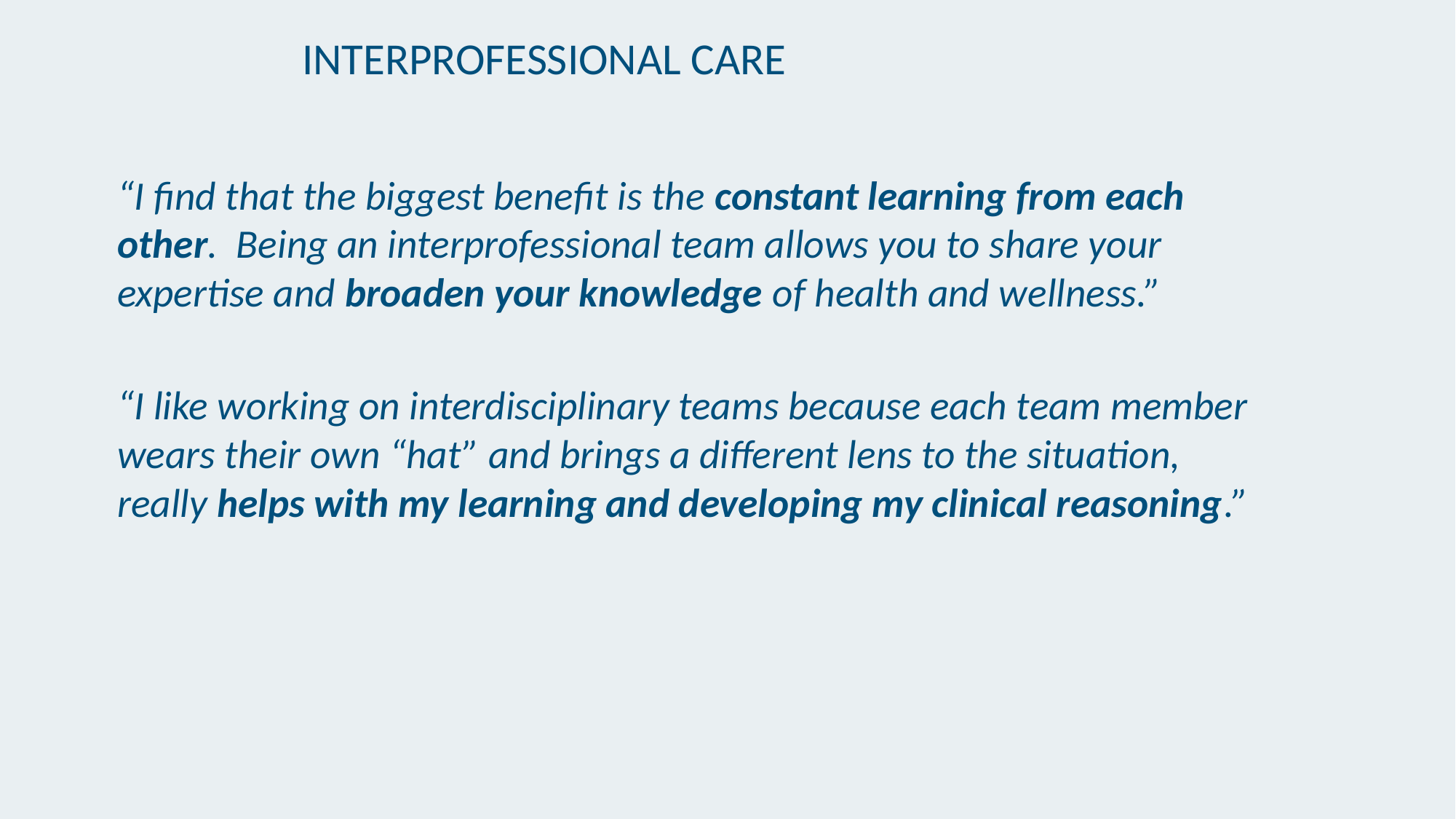

# INTERPROFESSIONAL CARE

“I find that the biggest benefit is the constant learning from each other.  Being an interprofessional team allows you to share your expertise and broaden your knowledge of health and wellness.”

“I like working on interdisciplinary teams because each team member wears their own “hat” and brings a different lens to the situation, really helps with my learning and developing my clinical reasoning.”